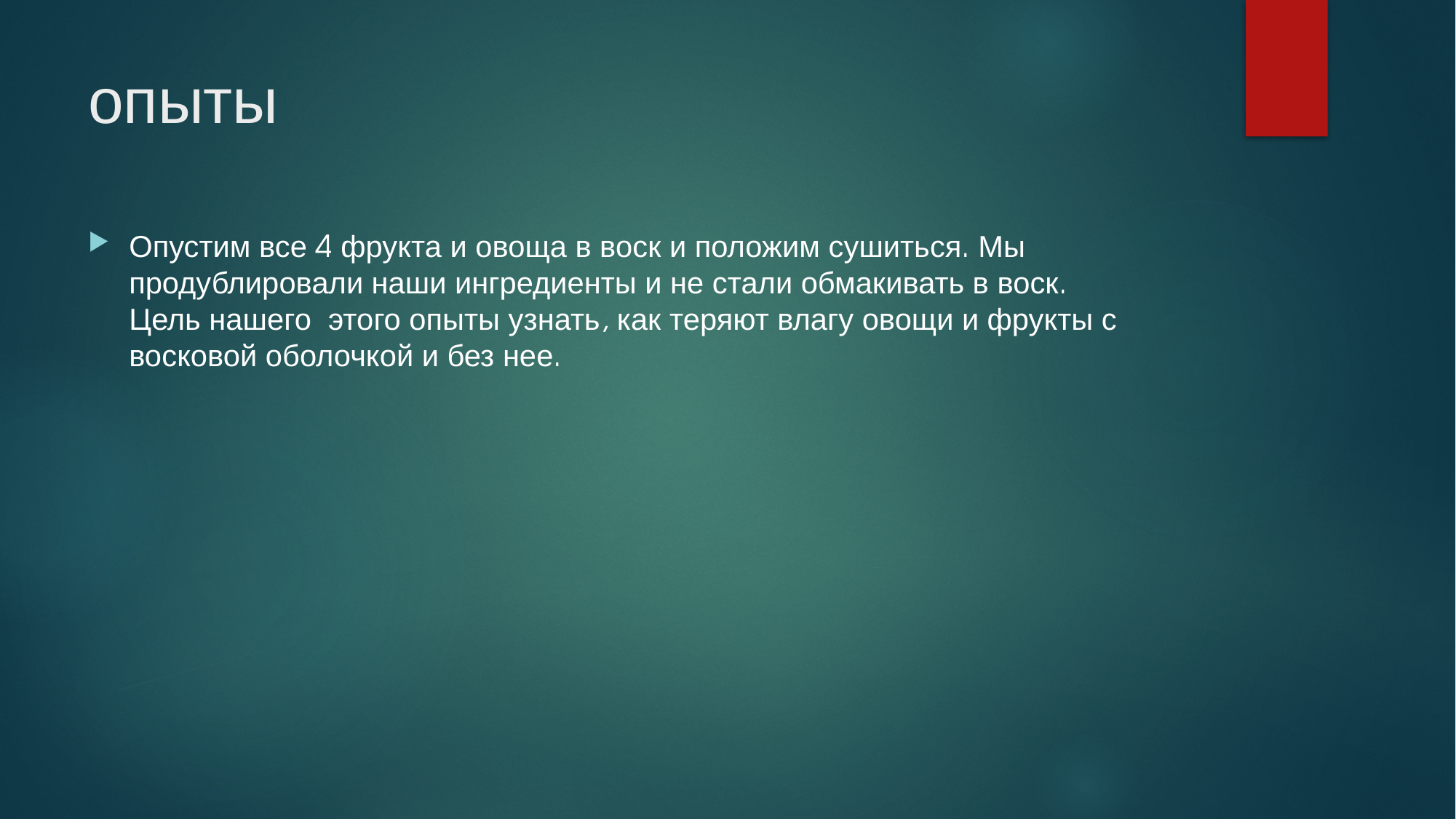

# опыты
Опустим все 4 фрукта и овоща в воск и положим сушиться. Мы продублировали наши ингредиенты и не стали обмакивать в воск. Цель нашего  этого опыты узнать, как теряют влагу овощи и фрукты с восковой оболочкой и без нее.